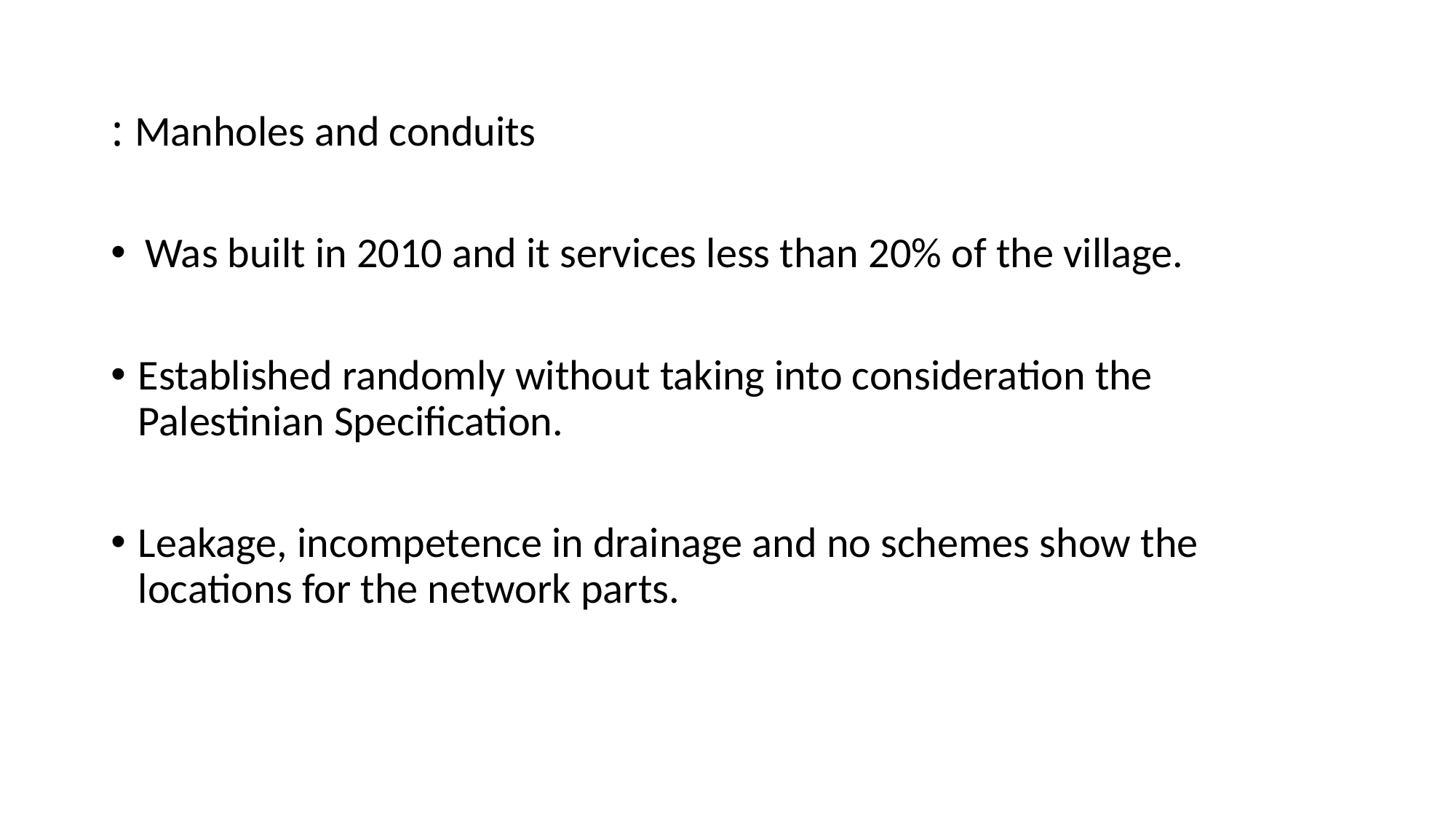

Manholes and conduits :

  Was built in 2010 and it services less than 20% of the village.

Established randomly without taking into consideration the       Palestinian Specification.

Leakage, incompetence in drainage and no schemes show the locations for the network parts.